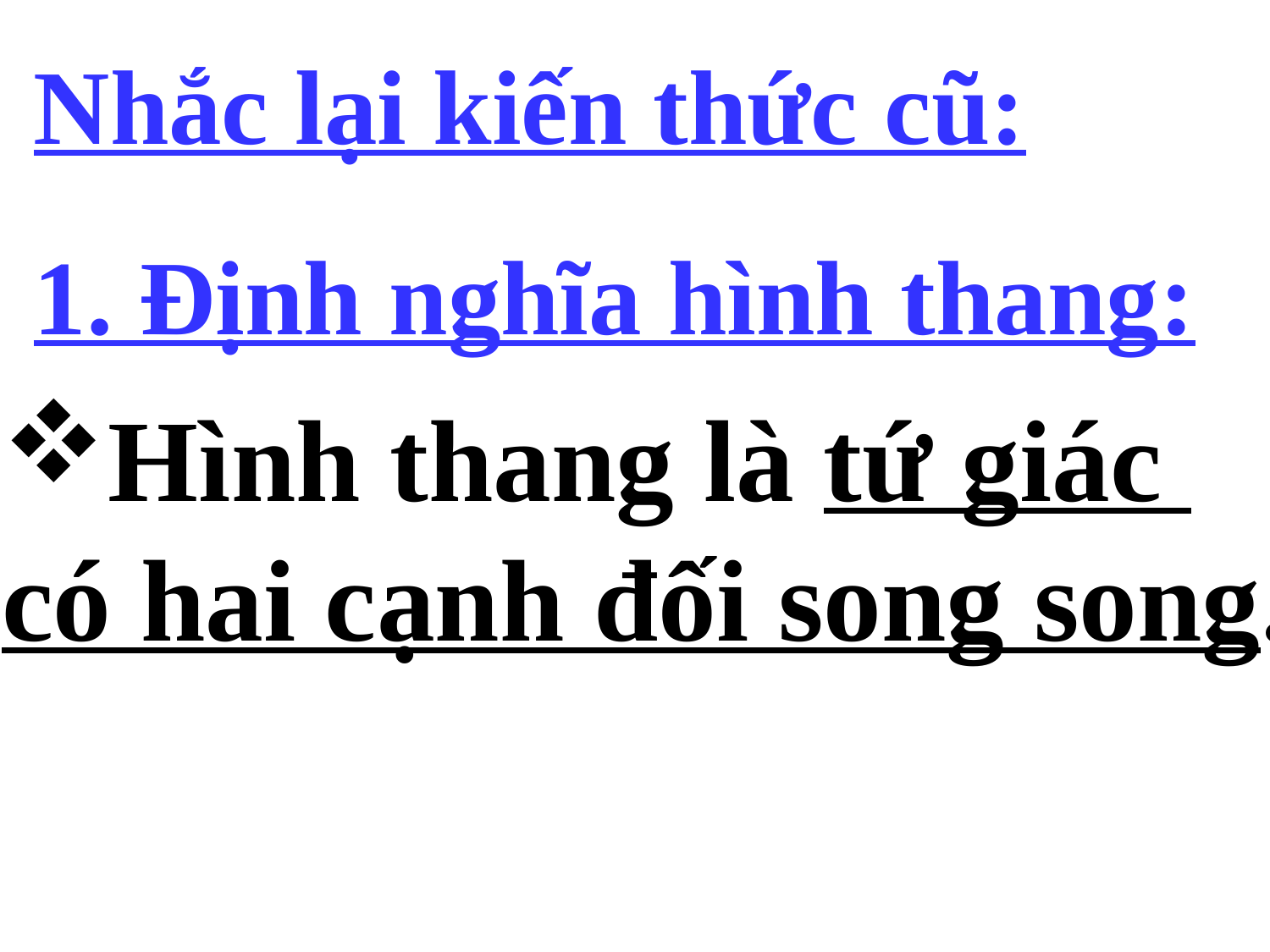

Nhắc lại kiến thức cũ:
1. Định nghĩa hình thang:
Hình thang là tứ giác
có hai cạnh đối song song.